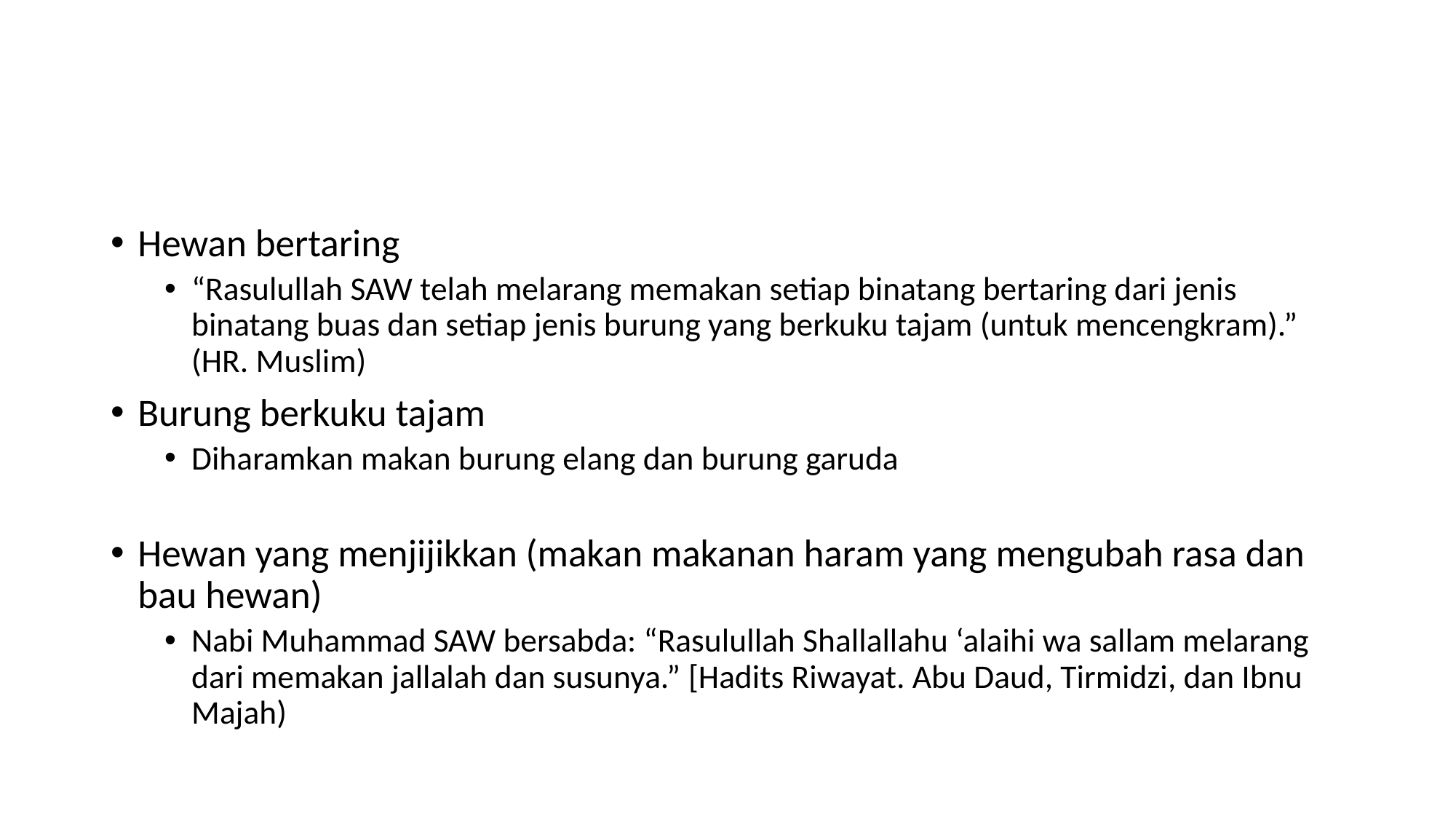

#
Hewan bertaring
“Rasulullah SAW telah melarang memakan setiap binatang bertaring dari jenis binatang buas dan setiap jenis burung yang berkuku tajam (untuk mencengkram).” (HR. Muslim)
Burung berkuku tajam
Diharamkan makan burung elang dan burung garuda

Hewan yang menjijikkan (makan makanan haram yang mengubah rasa dan bau hewan)
Nabi Muhammad SAW bersabda: “Rasulullah Shallallahu ‘alaihi wa sallam melarang dari memakan jallalah dan susunya.” [Hadits Riwayat. Abu Daud, Tirmidzi, dan Ibnu Majah)